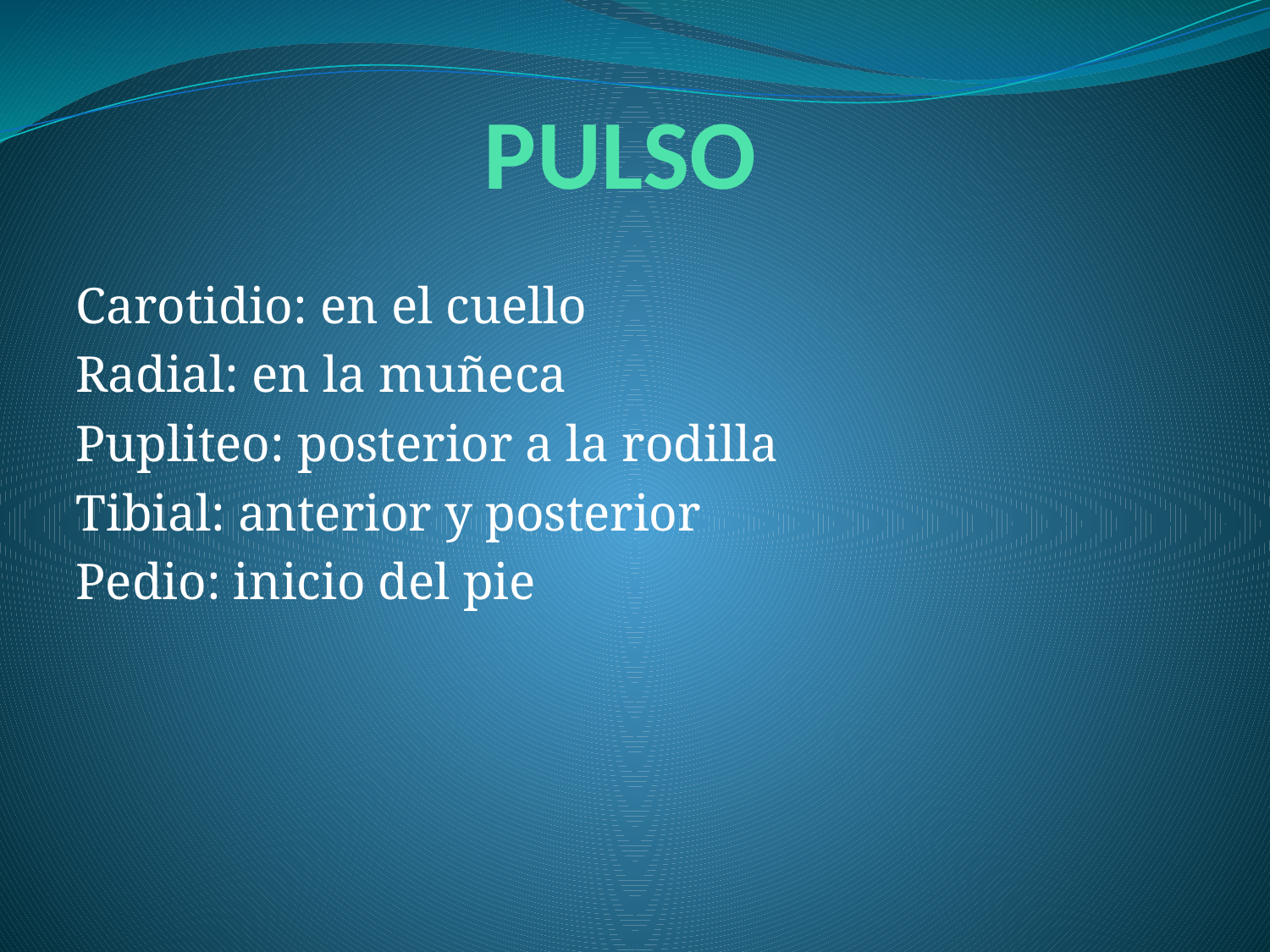

# PULSO
Carotidio: en el cuello
Radial: en la muñeca
Pupliteo: posterior a la rodilla
Tibial: anterior y posterior
Pedio: inicio del pie